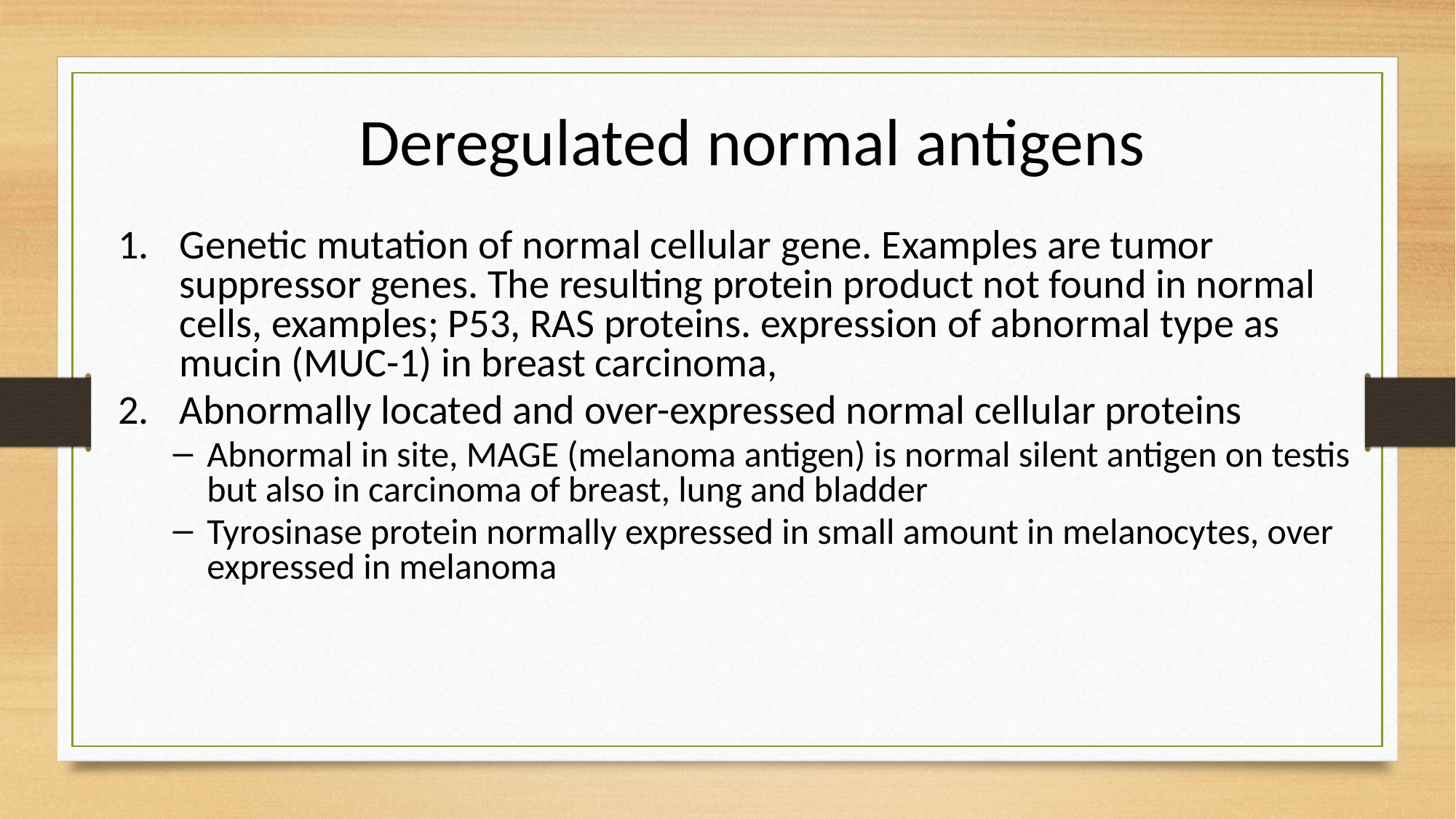

Deregulated normal antigens
Genetic mutation of normal cellular gene. Examples are tumor suppressor genes. The resulting protein product not found in normal cells, examples; P53, RAS proteins. expression of abnormal type as mucin (MUC-1) in breast carcinoma,
Abnormally located and over-expressed normal cellular proteins
Abnormal in site, MAGE (melanoma antigen) is normal silent antigen on testis but also in carcinoma of breast, lung and bladder
Tyrosinase protein normally expressed in small amount in melanocytes, over expressed in melanoma